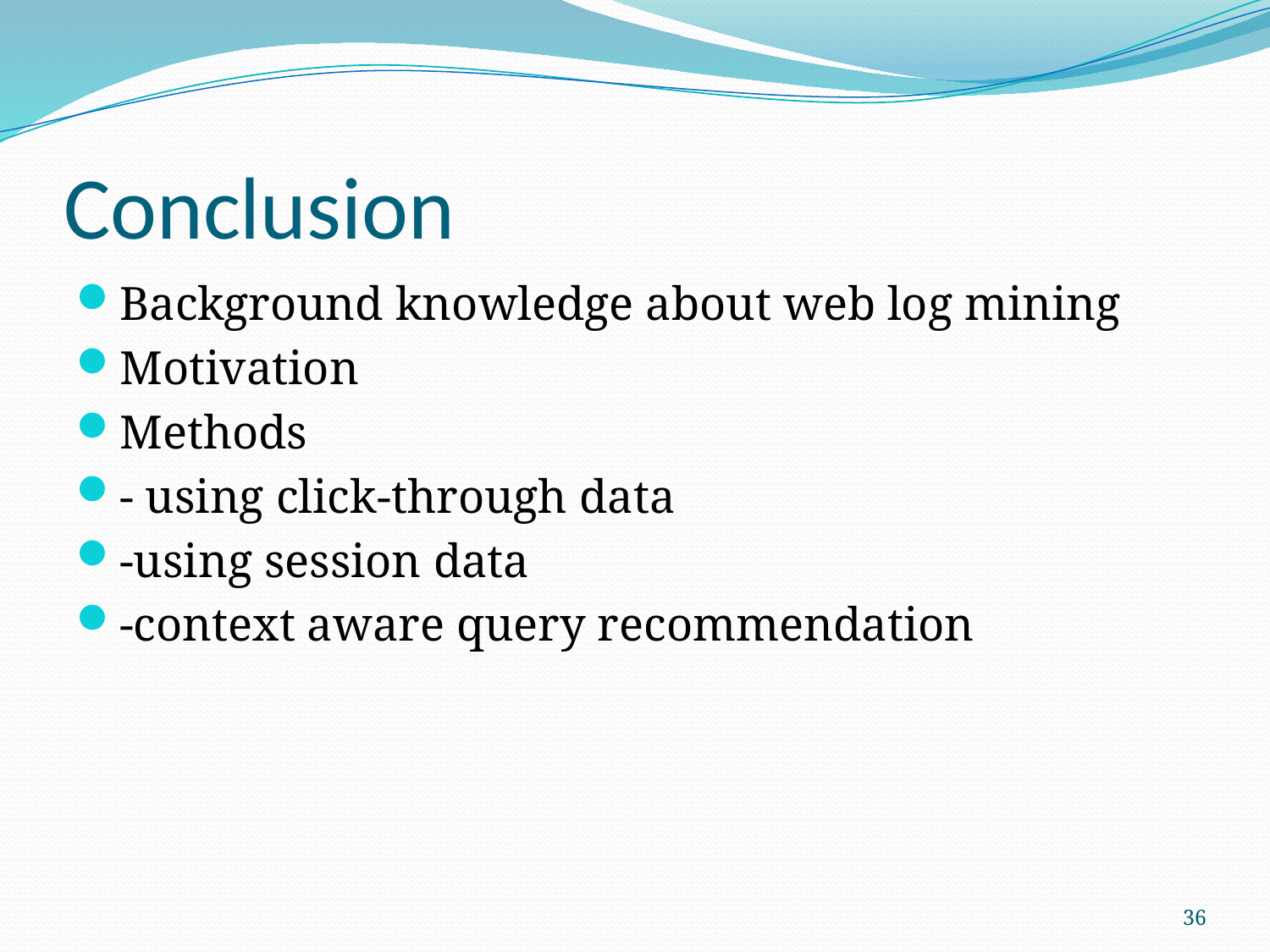

# Conclusion
Background knowledge about web log mining
Motivation
Methods
- using click-through data
-using session data
-context aware query recommendation

36